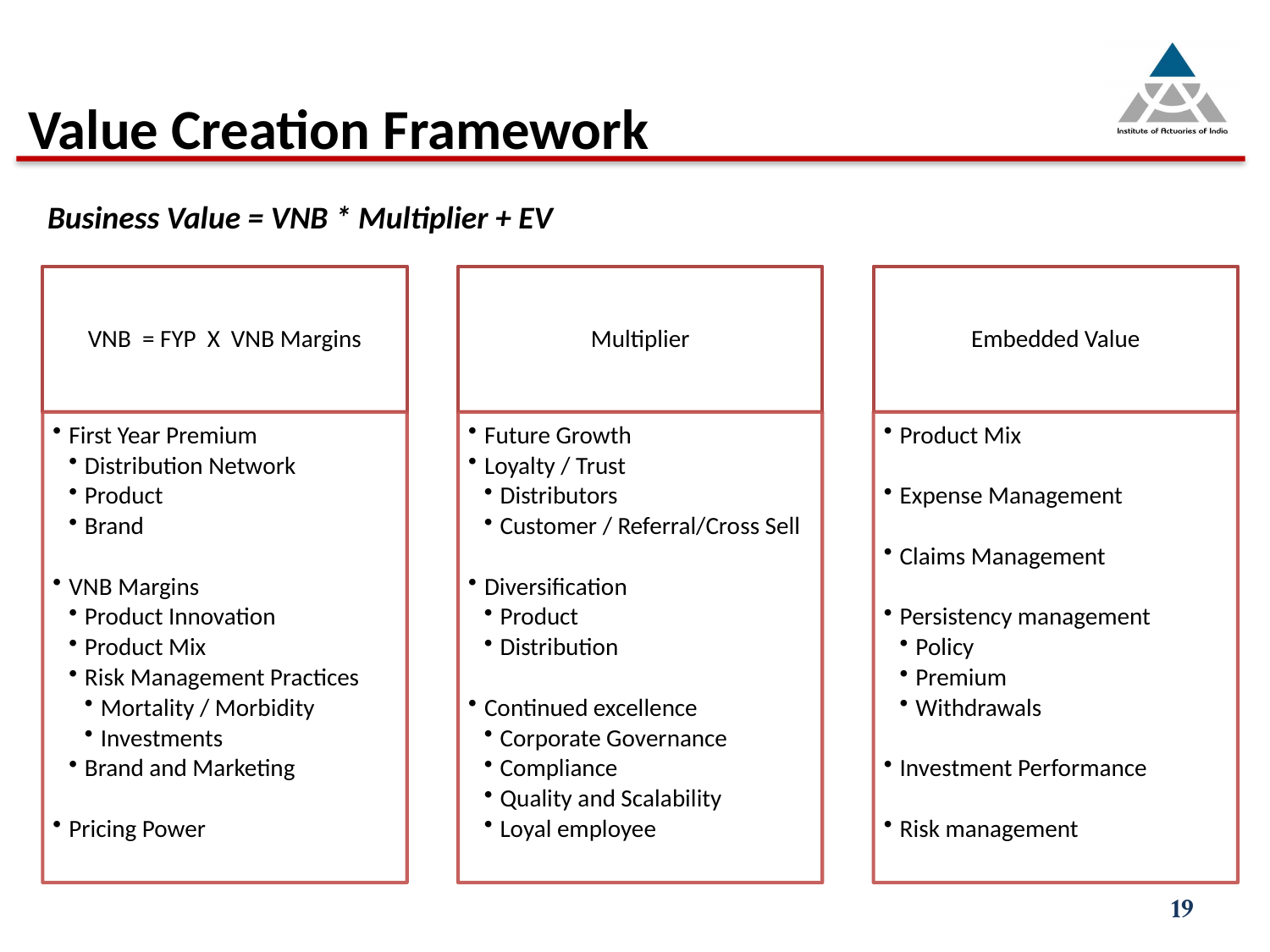

# Value Creation Framework
Business Value = VNB * Multiplier + EV
VNB  = FYP  X  VNB Margins
First Year Premium
Distribution Network
Product
Brand

VNB Margins
Product Innovation
Product Mix
Risk Management Practices
Mortality / Morbidity
Investments
Brand and Marketing

Pricing Power
Multiplier
Future Growth
Loyalty / Trust
Distributors
Customer / Referral/Cross Sell

Diversification
Product
Distribution

Continued excellence
Corporate Governance
Compliance
Quality and Scalability
Loyal employee
Embedded Value
Product Mix

Expense Management

Claims Management

Persistency management
Policy
Premium
Withdrawals

Investment Performance

Risk management
19